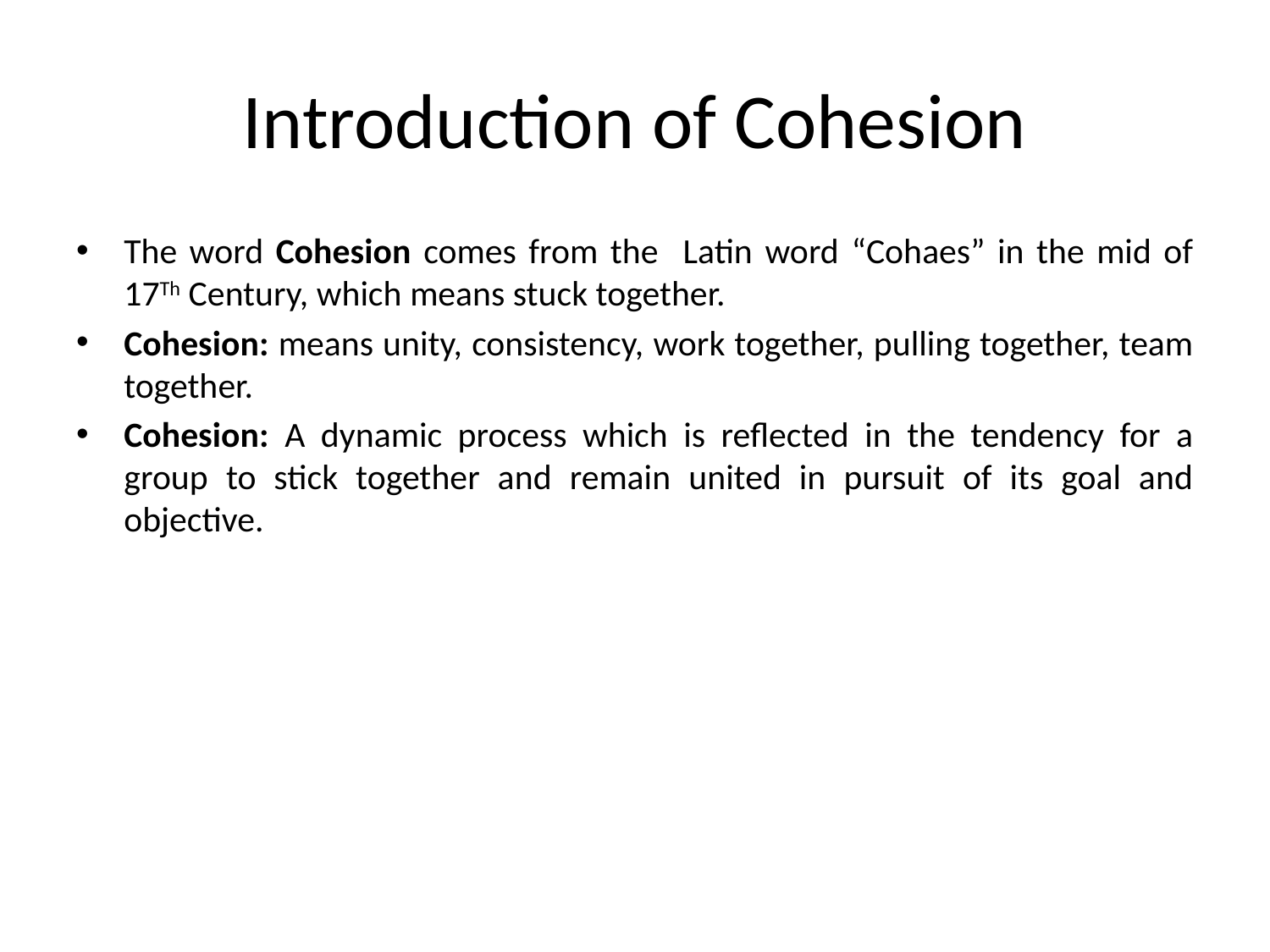

# Introduction of Cohesion
The word Cohesion comes from the  Latin word “Cohaes” in the mid of 17Th Century, which means stuck together.
Cohesion: means unity, consistency, work together, pulling together, team together.
Cohesion: A dynamic process which is reflected in the tendency for a group to stick together and remain united in pursuit of its goal and objective.